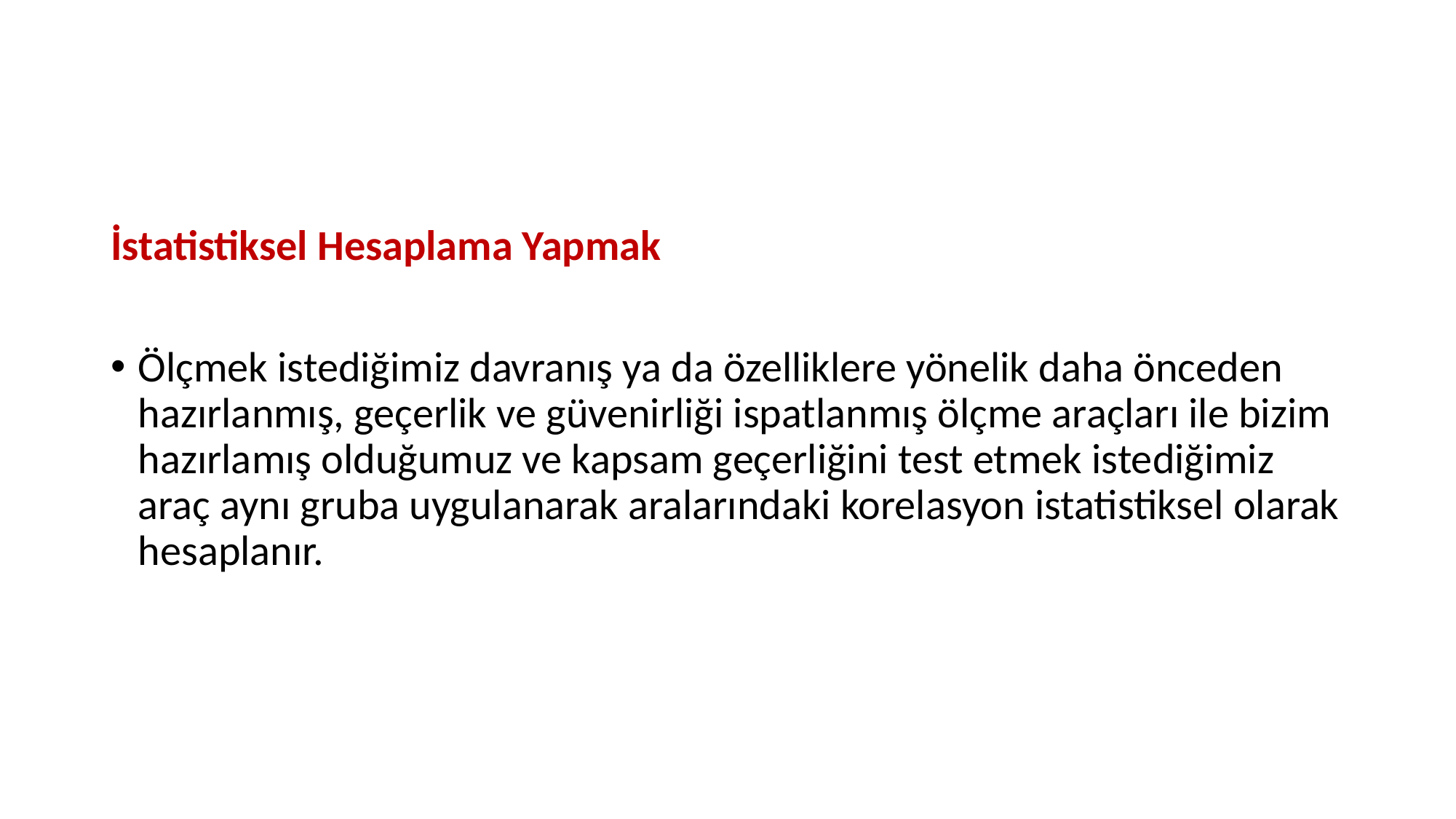

#
İstatistiksel Hesaplama Yapmak

Ölçmek istediğimiz davranış ya da özelliklere yönelik daha önceden hazırlanmış, geçerlik ve güvenirliği ispatlanmış ölçme araçları ile bizim hazırlamış olduğumuz ve kapsam geçerliğini test etmek istediğimiz araç aynı gruba uygulanarak aralarındaki korelasyon istatistiksel olarak hesaplanır.